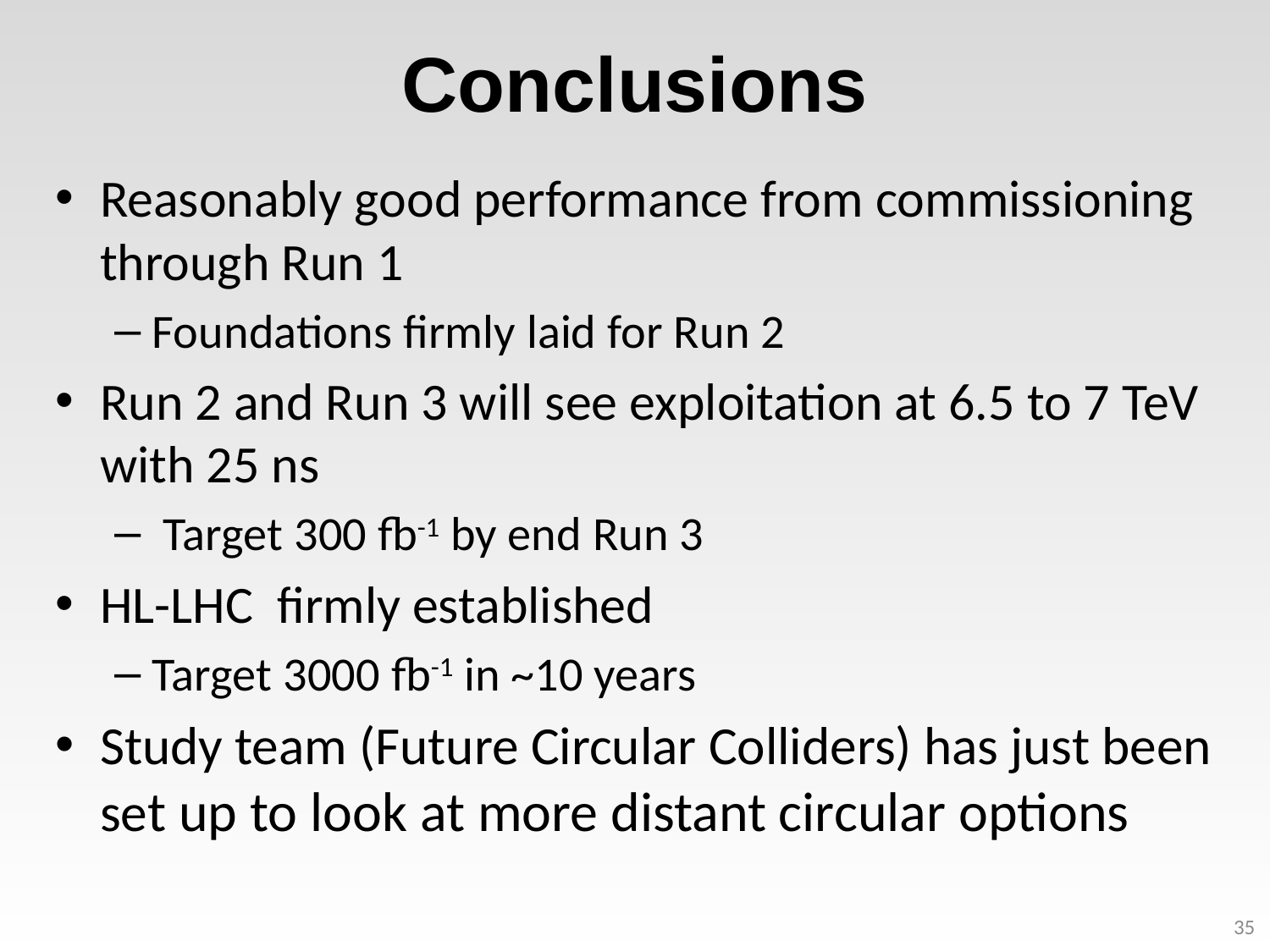

# Conclusions
Reasonably good performance from commissioning through Run 1
Foundations firmly laid for Run 2
Run 2 and Run 3 will see exploitation at 6.5 to 7 TeV with 25 ns
 Target 300 fb-1 by end Run 3
HL-LHC  firmly established
Target 3000 fb-1 in ~10 years
Study team (Future Circular Colliders) has just been set up to look at more distant circular options

35